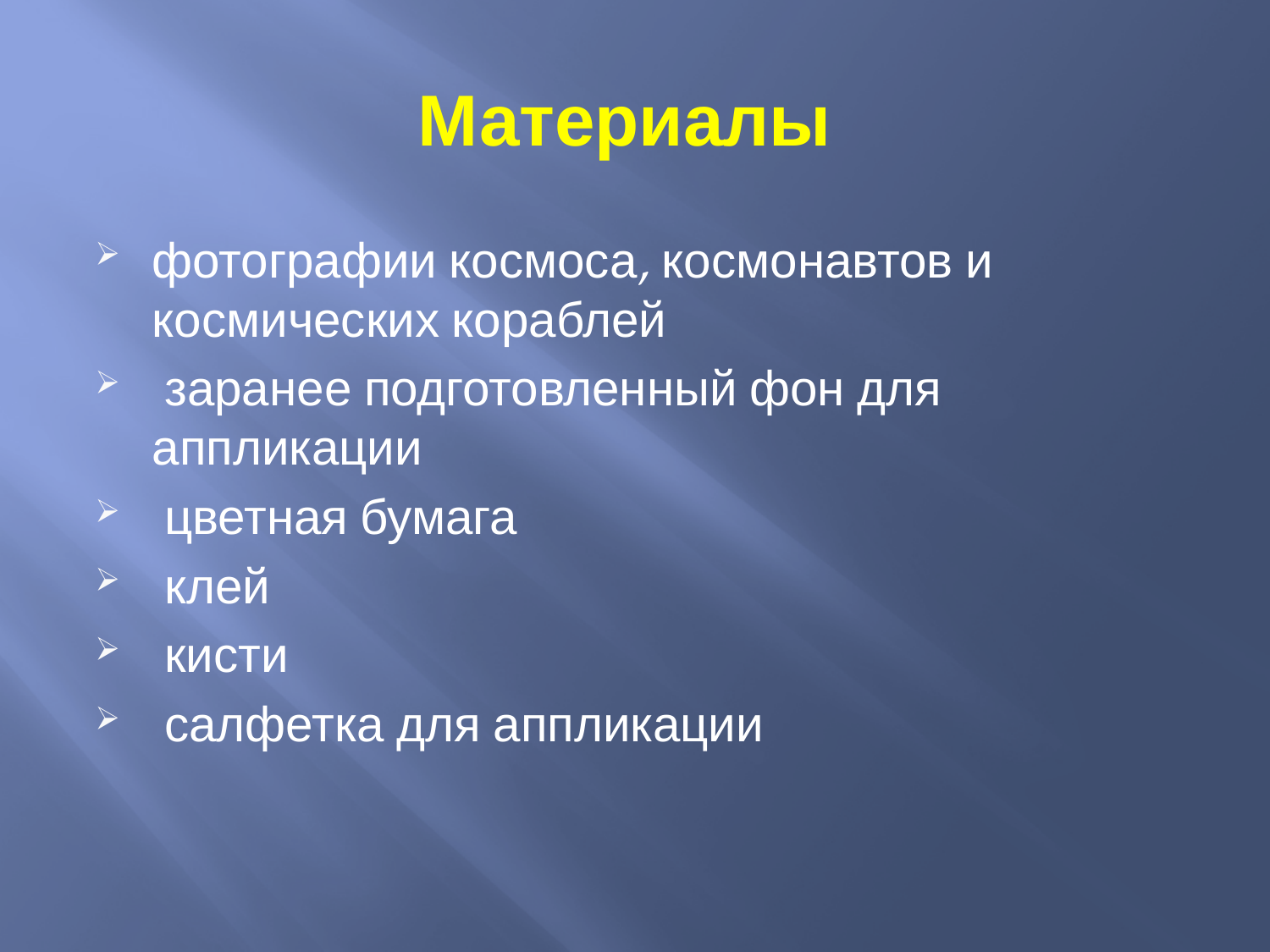

# Материалы
фотографии космоса, космонавтов и космических кораблей
 заранее подготовленный фон для аппликации
 цветная бумага
 клей
 кисти
 салфетка для аппликации